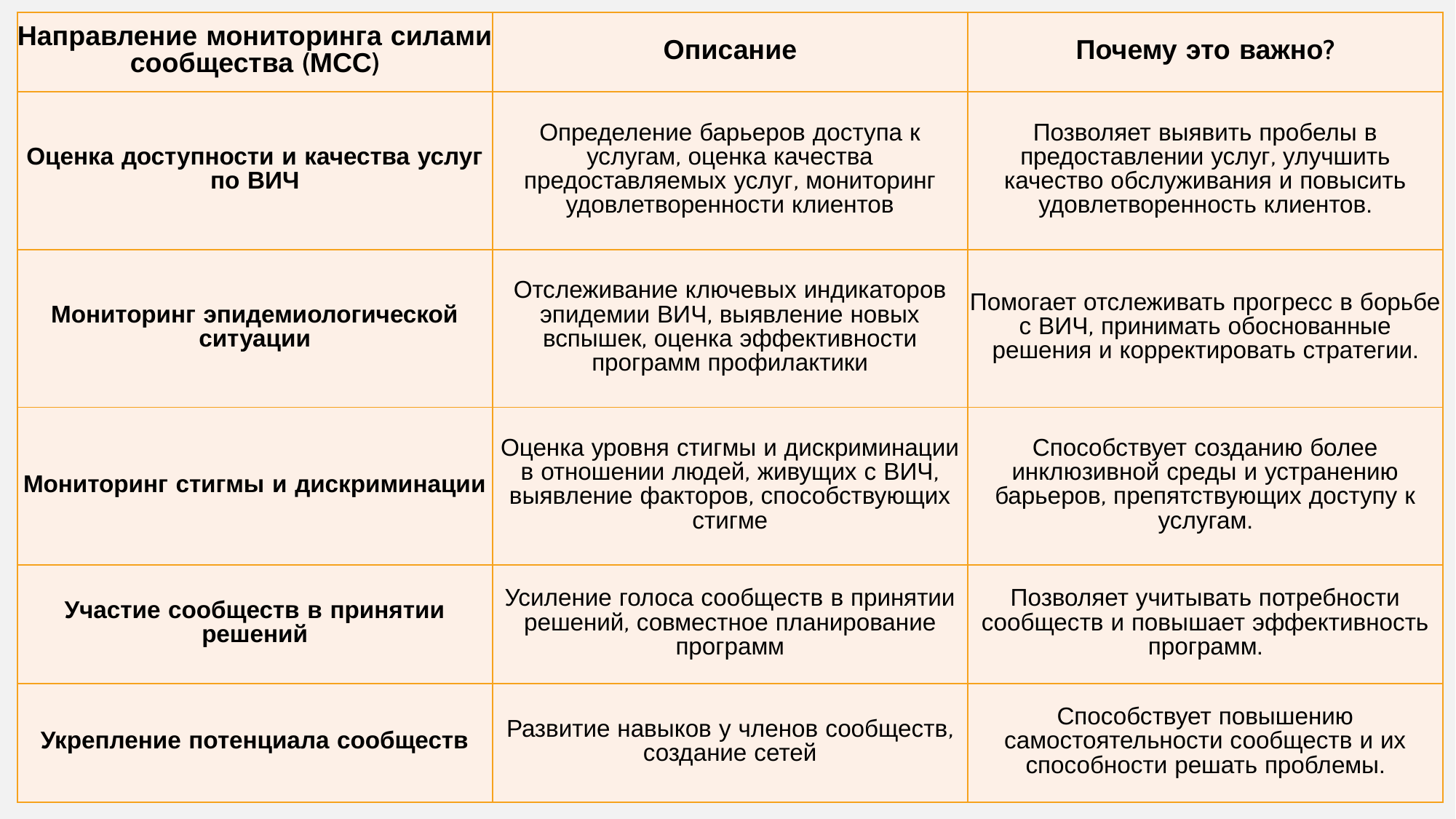

| Направление мониторинга силами сообщества (МСС) | Описание | Почему это важно? |
| --- | --- | --- |
| Оценка доступности и качества услуг по ВИЧ | Определение барьеров доступа к услугам, оценка качества предоставляемых услуг, мониторинг удовлетворенности клиентов | Позволяет выявить пробелы в предоставлении услуг, улучшить качество обслуживания и повысить удовлетворенность клиентов. |
| Мониторинг эпидемиологической ситуации | Отслеживание ключевых индикаторов эпидемии ВИЧ, выявление новых вспышек, оценка эффективности программ профилактики | Помогает отслеживать прогресс в борьбе с ВИЧ, принимать обоснованные решения и корректировать стратегии. |
| Мониторинг стигмы и дискриминации | Оценка уровня стигмы и дискриминации в отношении людей, живущих с ВИЧ, выявление факторов, способствующих стигме | Способствует созданию более инклюзивной среды и устранению барьеров, препятствующих доступу к услугам. |
| Участие сообществ в принятии решений | Усиление голоса сообществ в принятии решений, совместное планирование программ | Позволяет учитывать потребности сообществ и повышает эффективность программ. |
| Укрепление потенциала сообществ | Развитие навыков у членов сообществ, создание сетей | Способствует повышению самостоятельности сообществ и их способности решать проблемы. |